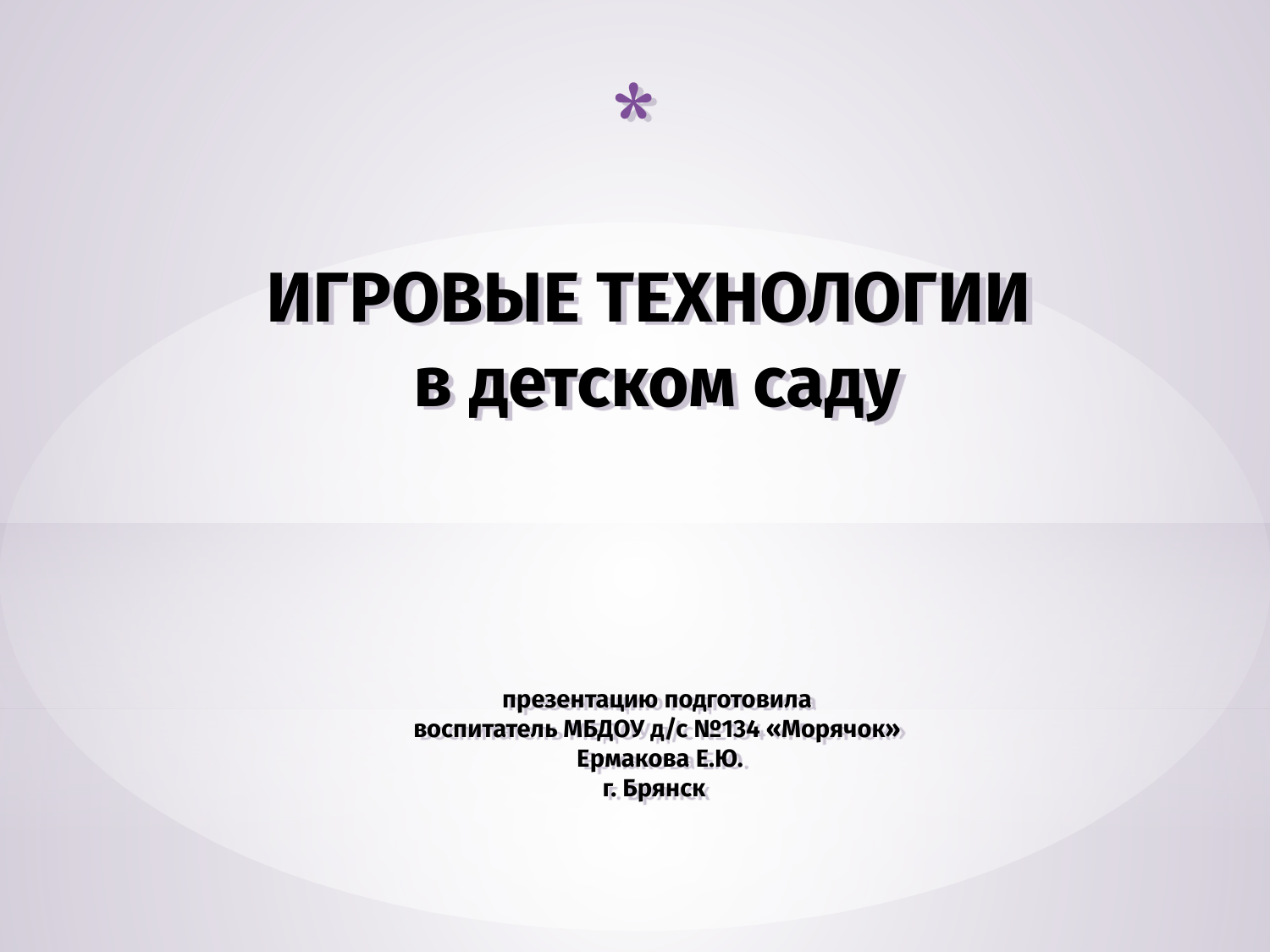

ИГРОВЫЕ ТЕХНОЛОГИИ
в детском саду
презентацию подготовила
воспитатель МБДОУ д/с №134 «Морячок»
 Ермакова Е.Ю.
г. Брянск